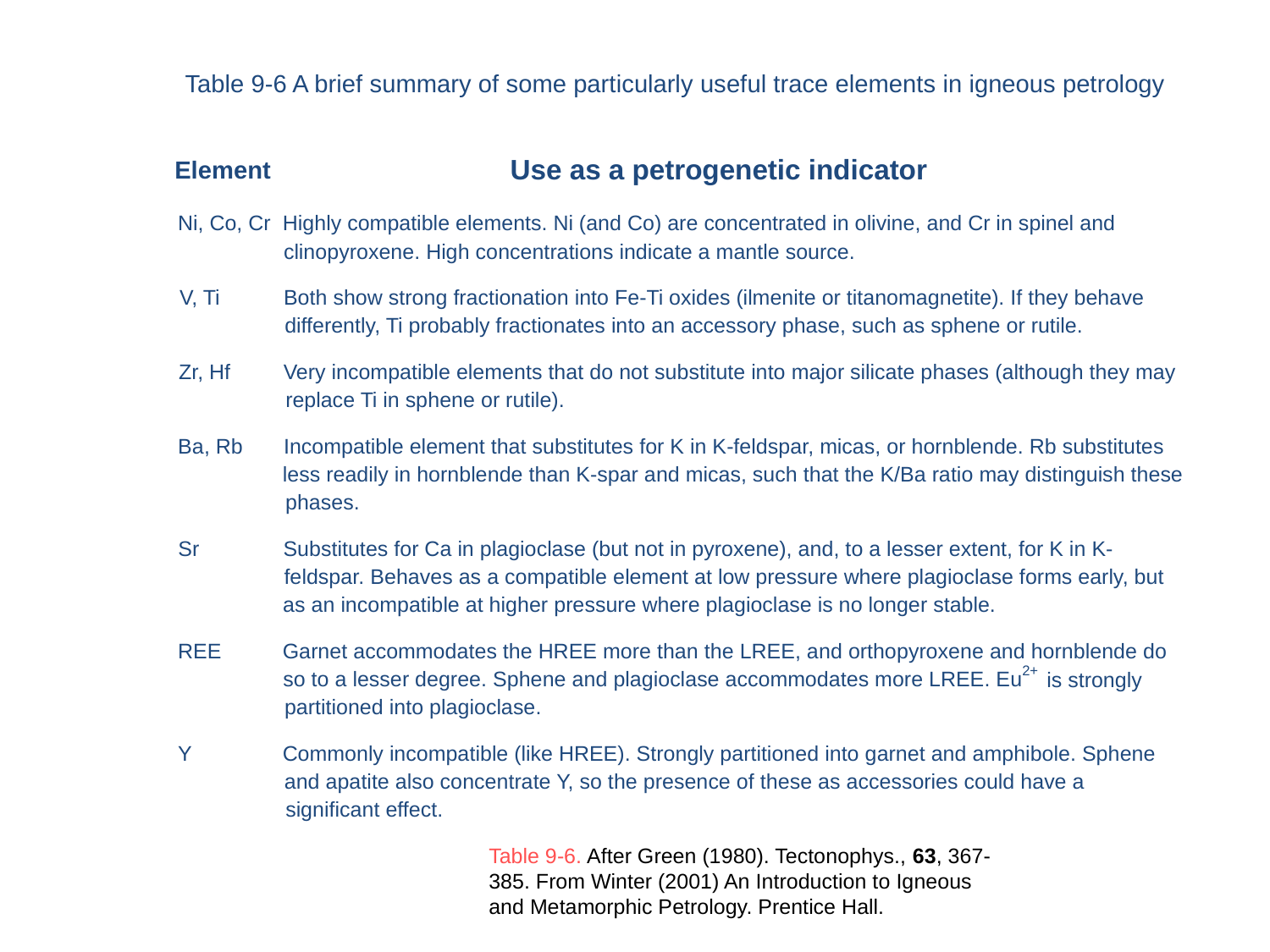

Table 9-6 A brief summary of some particularly useful trace elements in igneous petrology

Use as a petrogenetic indicator
Element

Ni, Co, Cr
Highly compatible elements. Ni (and Co) are concentrated in olivine, and Cr in spinel and
clinopyroxene. High concentrations indicate a mantle source.
V, Ti
Both show strong fractionation into Fe-Ti oxides (ilmenite or titanomagnetite). If they behave
differently, Ti probably fractionates into an accessory phase, such as sphene or rutile.
Zr, Hf
Very incompatible elements that do not substitute into major silicate phases (although they may
replace Ti in sphene or rutile).
Ba, Rb
Incompatible element that substitutes for K in K-feldspar, micas, or hornblende. Rb substitutes
less readily in hornblende than K-spar and micas, such that the K/Ba ratio may distinguish these
phases.

Sr
Substitutes for Ca in plagioclase (but not in pyroxene), and, to a lesser extent, for K in K-
feldspar. Behaves as a compatible element at low pressure where plagioclase forms early, but
as an incompatible at higher pressure where plagioclase is no longer stable.

REE
Garnet accommodates the HREE more than the LREE, and orthopyroxene and hornblende do
2+
so to a lesser degree. Sphene and plagioclase accommodates more LREE. Eu
 is strongly
partitioned into plagioclase.

Y
Commonly incompatible (like HREE). Strongly partitioned into garnet and amphibole. Sphene
and apatite also concentrate Y, so the presence of these as accessories could have a
significant effect.
Table 9-6. After Green (1980). Tectonophys., 63, 367-385. From Winter (2001) An Introduction to Igneous and Metamorphic Petrology. Prentice Hall.